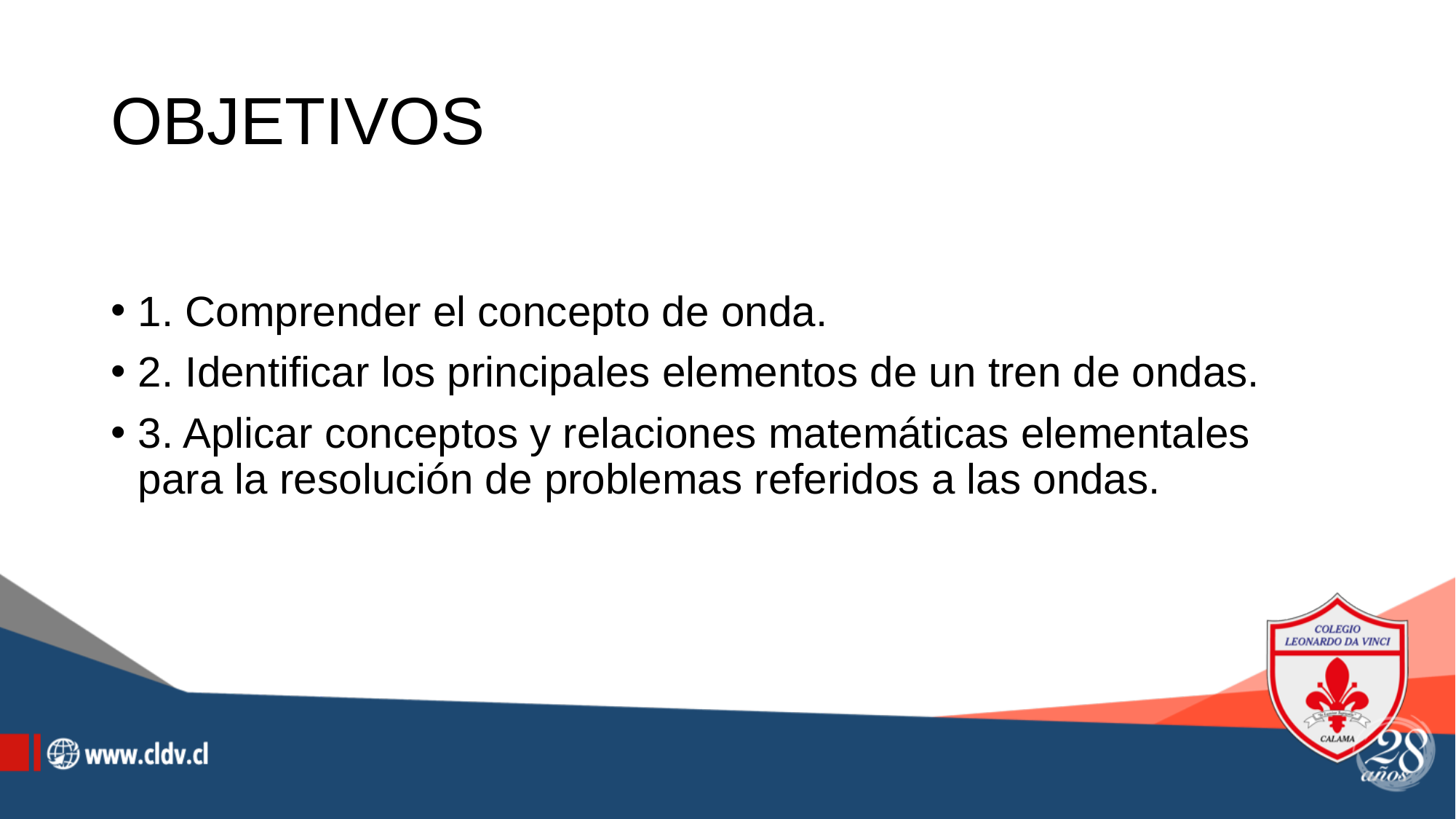

# OBJETIVOS

1. Comprender el concepto de onda.
2. Identificar los principales elementos de un tren de ondas.
3. Aplicar conceptos y relaciones matemáticas elementales para la resolución de problemas referidos a las ondas.